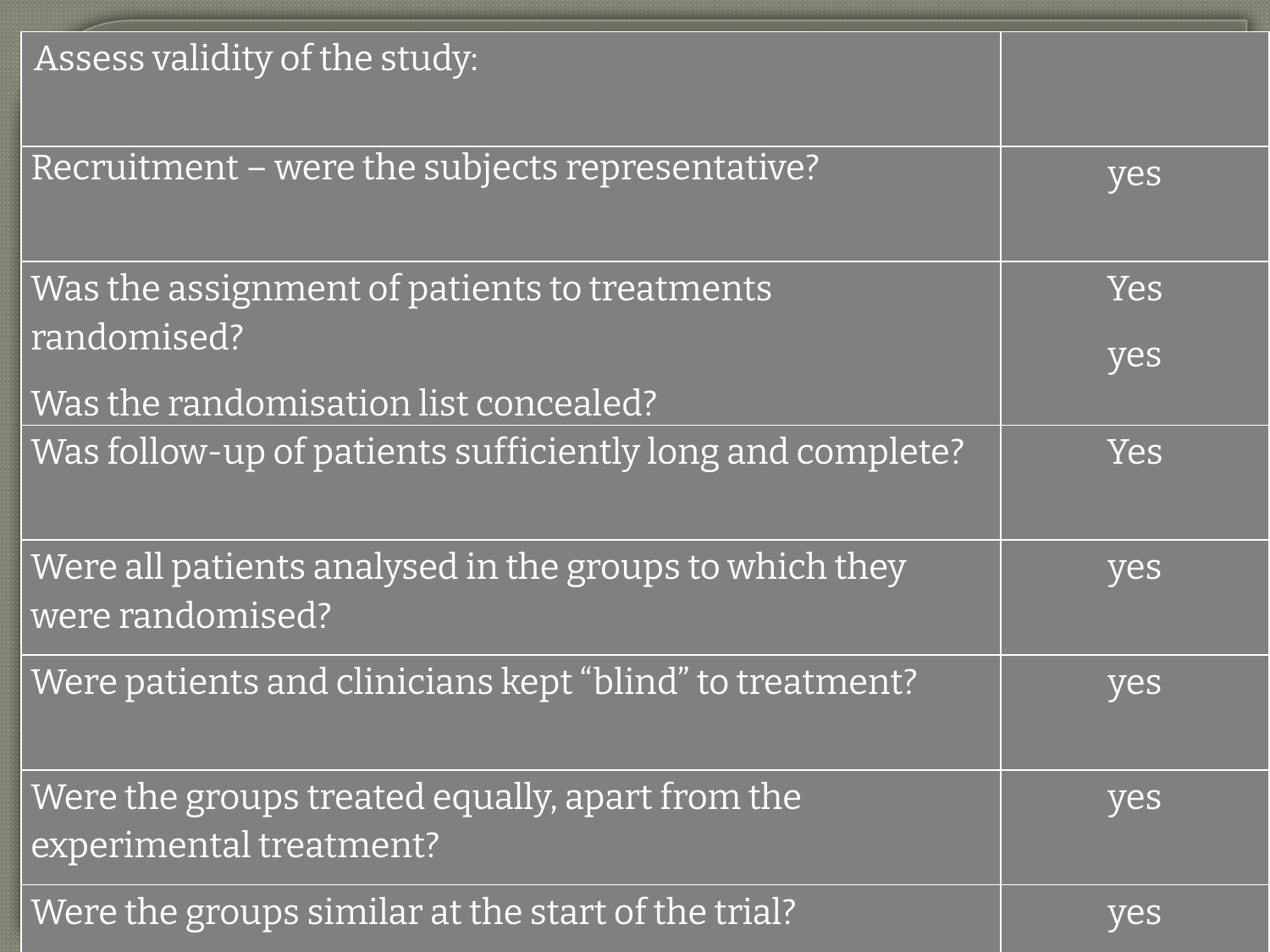

| Assess validity of the study: |  |
| --- | --- |
| Recruitment – were the subjects representative? | yes |
| Was the assignment of patients to treatments randomised? Was the randomisation list concealed? | Yes yes |
| Was follow-up of patients sufficiently long and complete? | Yes |
| Were all patients analysed in the groups to which they were randomised? | yes |
| Were patients and clinicians kept “blind” to treatment? | yes |
| Were the groups treated equally, apart from the experimental treatment? | yes |
| Were the groups similar at the start of the trial? | yes |
#